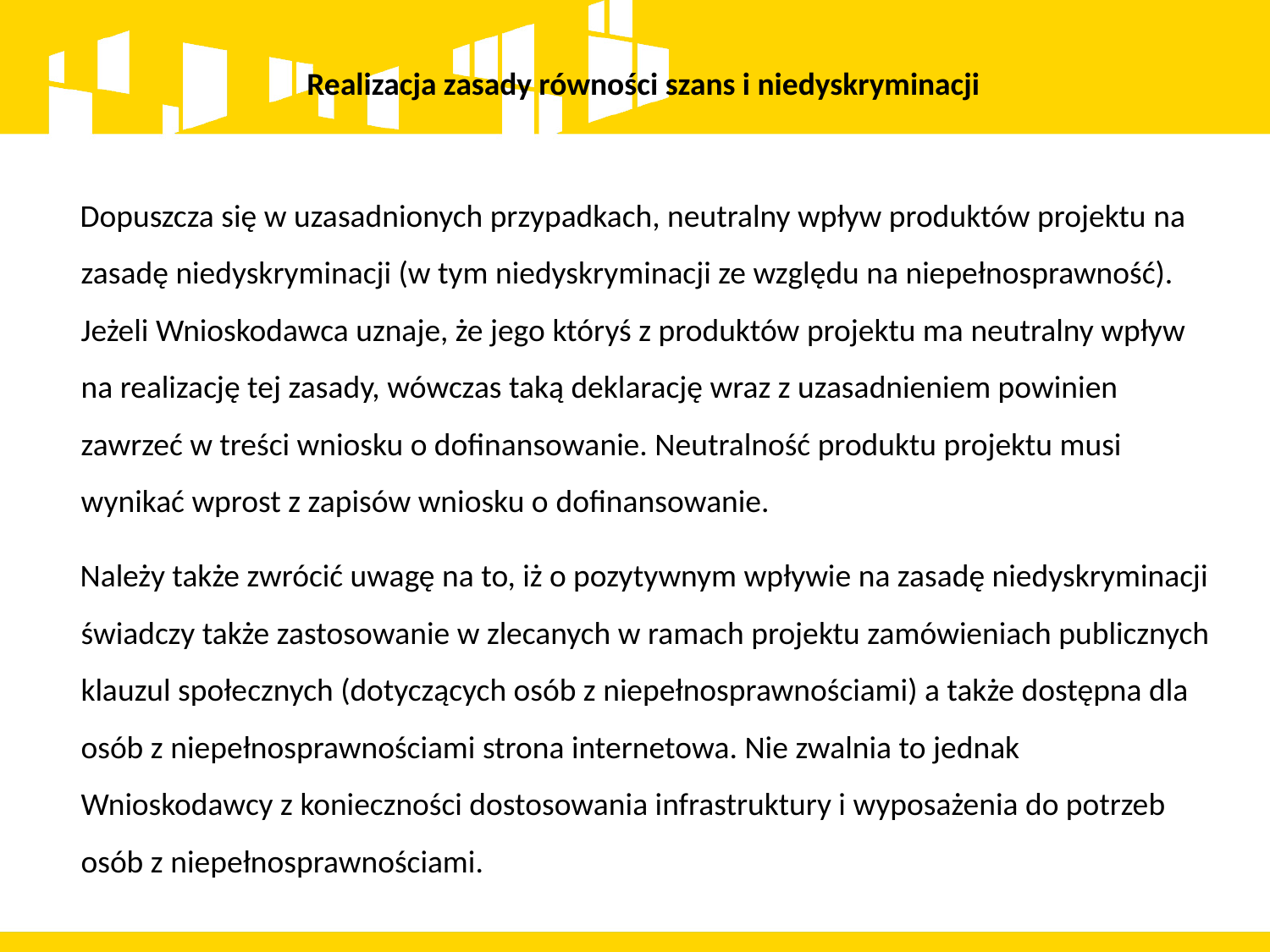

Realizacja zasady równości szans i niedyskryminacji

Dopuszcza się w uzasadnionych przypadkach, neutralny wpływ produktów projektu na zasadę niedyskryminacji (w tym niedyskryminacji ze względu na niepełnosprawność). Jeżeli Wnioskodawca uznaje, że jego któryś z produktów projektu ma neutralny wpływ na realizację tej zasady, wówczas taką deklarację wraz z uzasadnieniem powinien zawrzeć w treści wniosku o dofinansowanie. Neutralność produktu projektu musi wynikać wprost z zapisów wniosku o dofinansowanie.
Należy także zwrócić uwagę na to, iż o pozytywnym wpływie na zasadę niedyskryminacji świadczy także zastosowanie w zlecanych w ramach projektu zamówieniach publicznych klauzul społecznych (dotyczących osób z niepełnosprawnościami) a także dostępna dla osób z niepełnosprawnościami strona internetowa. Nie zwalnia to jednak Wnioskodawcy z konieczności dostosowania infrastruktury i wyposażenia do potrzeb osób z niepełnosprawnościami.